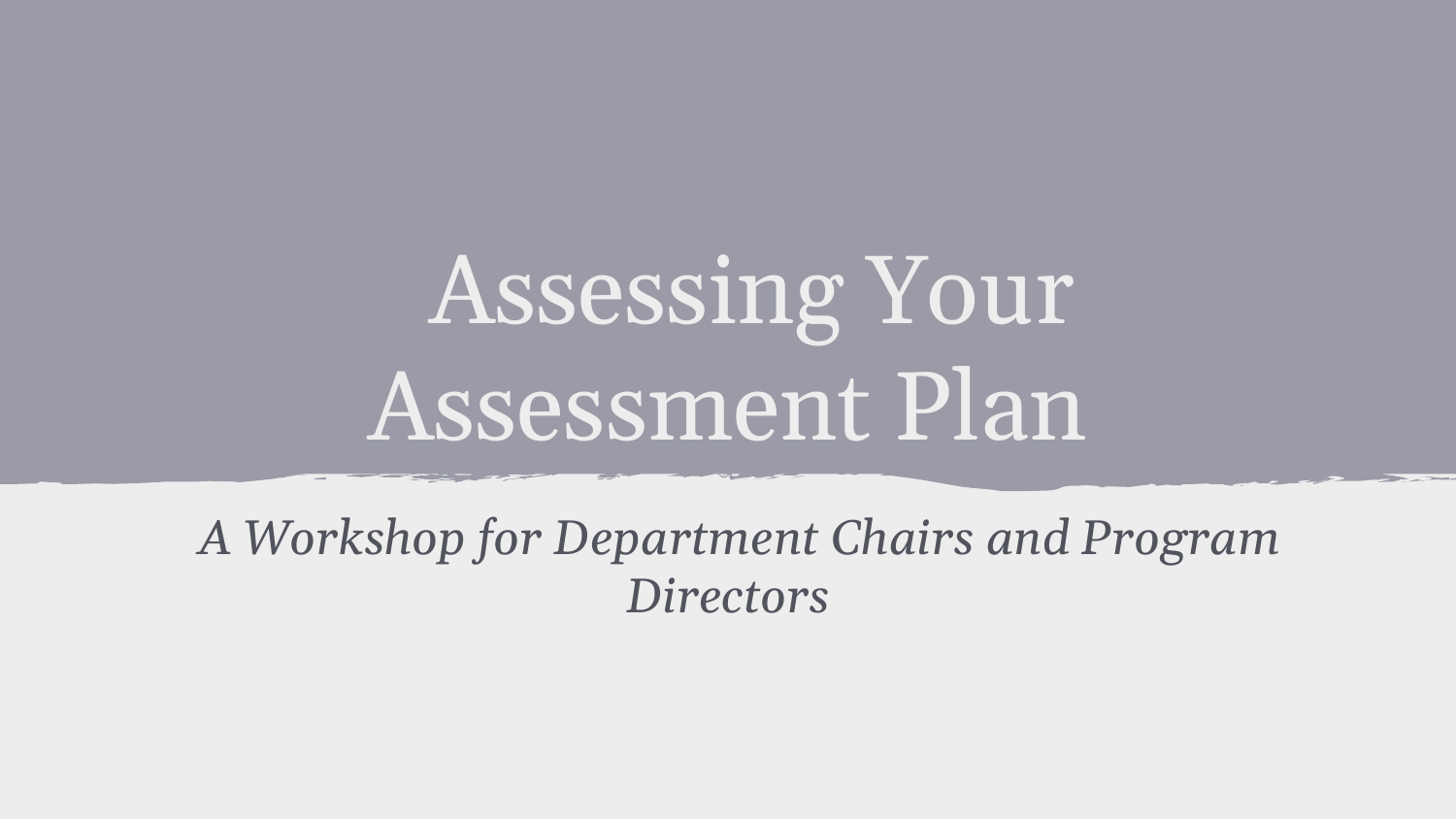

# Assessing Your Assessment Plan
A Workshop for Department Chairs and Program Directors